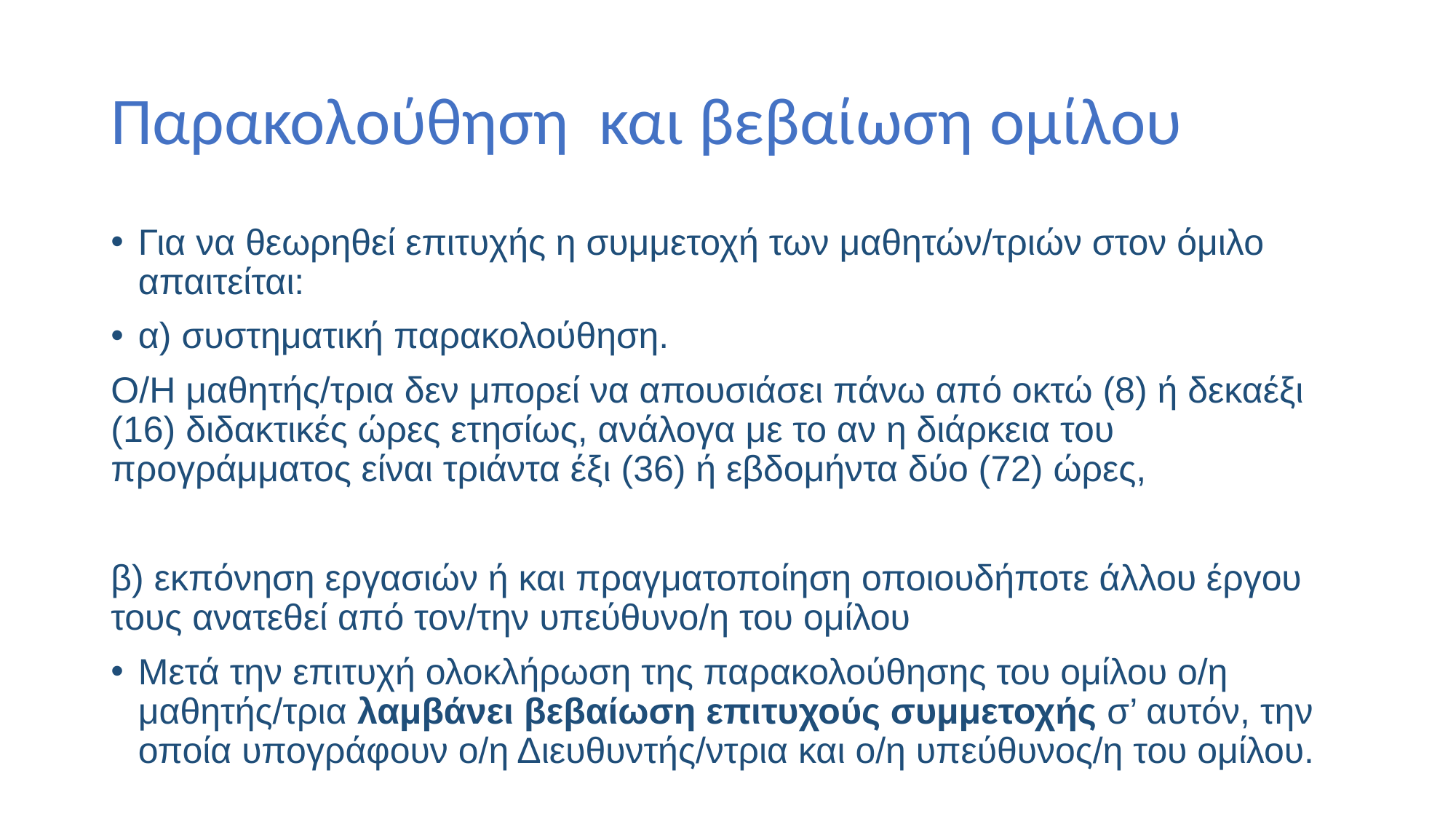

# Παρακολούθηση  και βεβαίωση ομίλου
Για να θεωρηθεί επιτυχής η συμμετοχή των μαθητών/τριών στον όμιλο απαιτείται:
α) συστηματική παρακολούθηση.
Ο/Η μαθητής/τρια δεν μπορεί να απουσιάσει πάνω από οκτώ (8) ή δεκαέξι (16) διδακτικές ώρες ετησίως, ανάλογα με το αν η διάρκεια του προγράμματος είναι τριάντα έξι (36) ή εβδομήντα δύο (72) ώρες,

β) εκπόνηση εργασιών ή και πραγματοποίηση οποιουδήποτε άλλου έργου τους ανατεθεί από τον/την υπεύθυνο/η του ομίλου
Μετά την επιτυχή ολοκλήρωση της παρακολούθησης του ομίλου ο/η μαθητής/τρια λαμβάνει βεβαίωση επιτυχούς συμμετοχής σ’ αυτόν, την οποία υπογράφουν ο/η Διευθυντής/ντρια και ο/η υπεύθυνος/η του ομίλου.